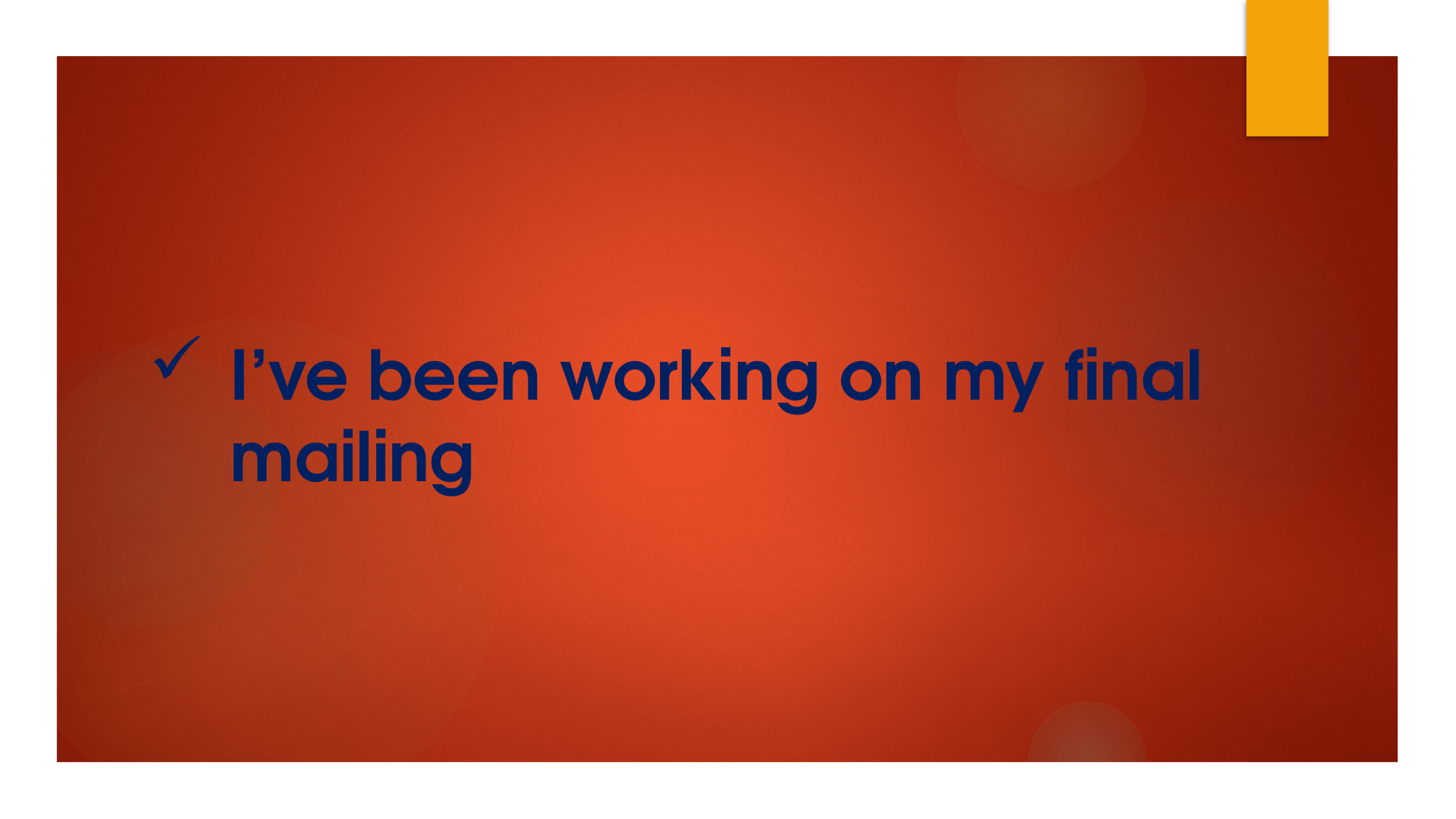

# I’ve been working on my final mailing